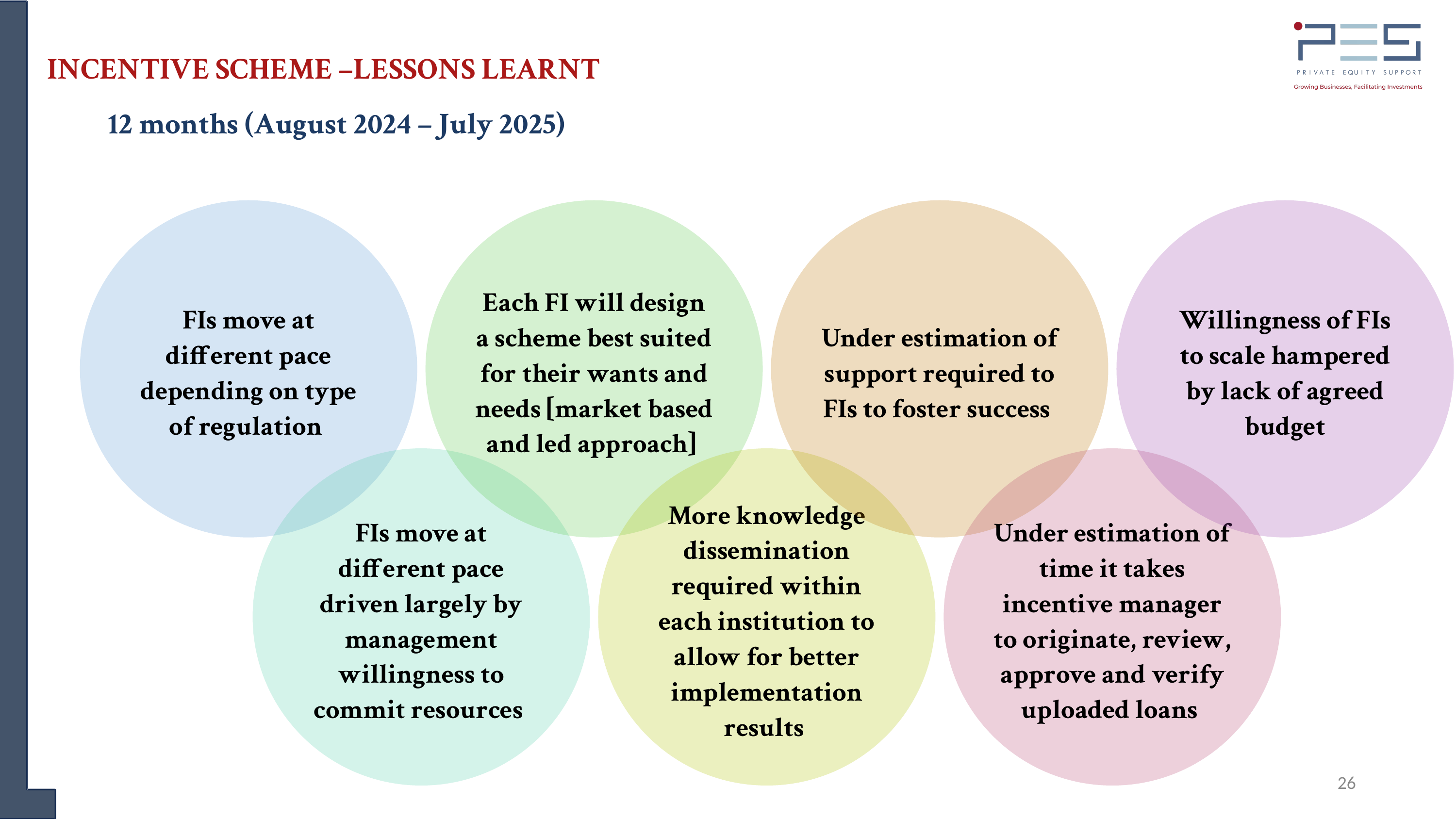

INCENTIVE SCHEME –LESSONS LEARNT
12 months (August 2024 – July 2025)

FIs move at different pace depending on type of regulation

Each FI will design a scheme best suited for their wants and needs [market based and led approach]

Under estimation of support required to FIs to foster success

Willingness of FIs to scale hampered by lack of agreed budget

FIs move at different pace driven largely by management willingness to commit resources

More knowledge dissemination required within each institution to allow for better implementation results

Under estimation of time it takes incentive manager to originate, review, approve and verify uploaded loans

26